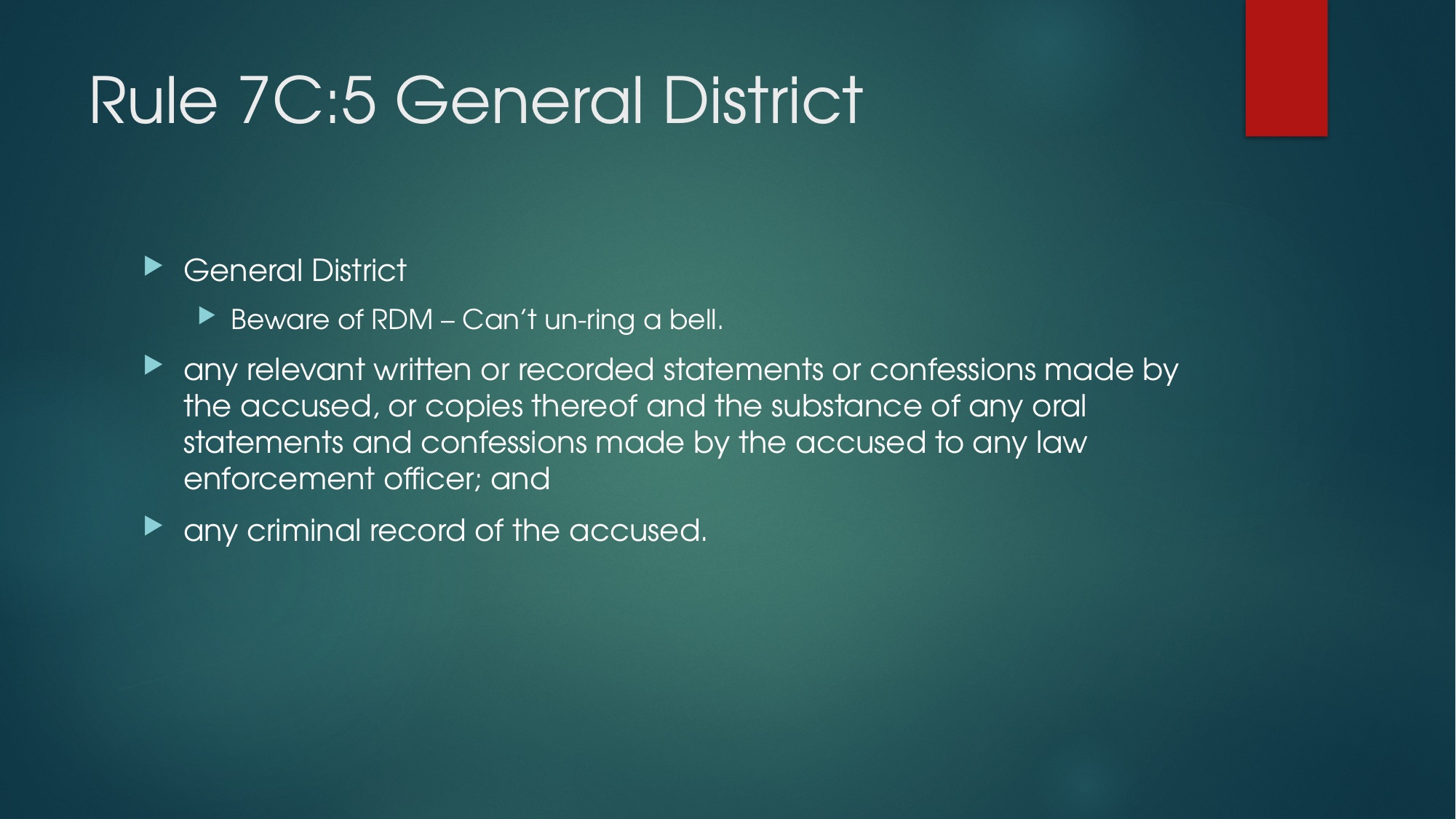

# Rule 7C:5 General District
General District
Beware of RDM – Can’t un-ring a bell.
any relevant written or recorded statements or confessions made by the accused, or copies thereof and the substance of any oral statements and confessions made by the accused to any law enforcement officer; and
any criminal record of the accused.